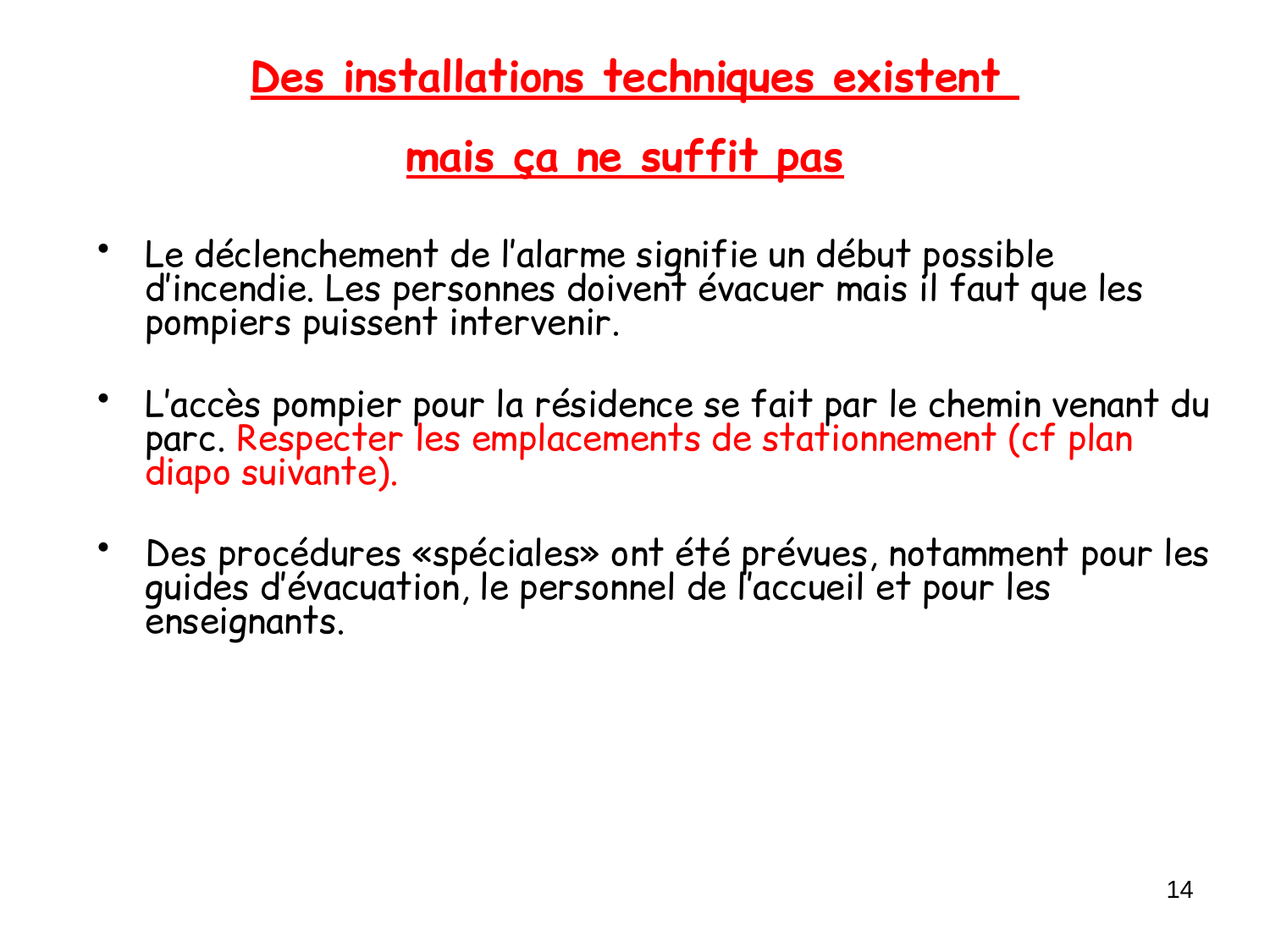

# Des installations techniques existent mais ça ne suffit pas
Le déclenchement de l’alarme signifie un début possible d’incendie. Les personnes doivent évacuer mais il faut que les pompiers puissent intervenir.

L’accès pompier pour la résidence se fait par le chemin venant du parc. Respecter les emplacements de stationnement (cf plan diapo suivante).

Des procédures «spéciales» ont été prévues, notamment pour les guides d’évacuation, le personnel de l’accueil et pour les enseignants.
14